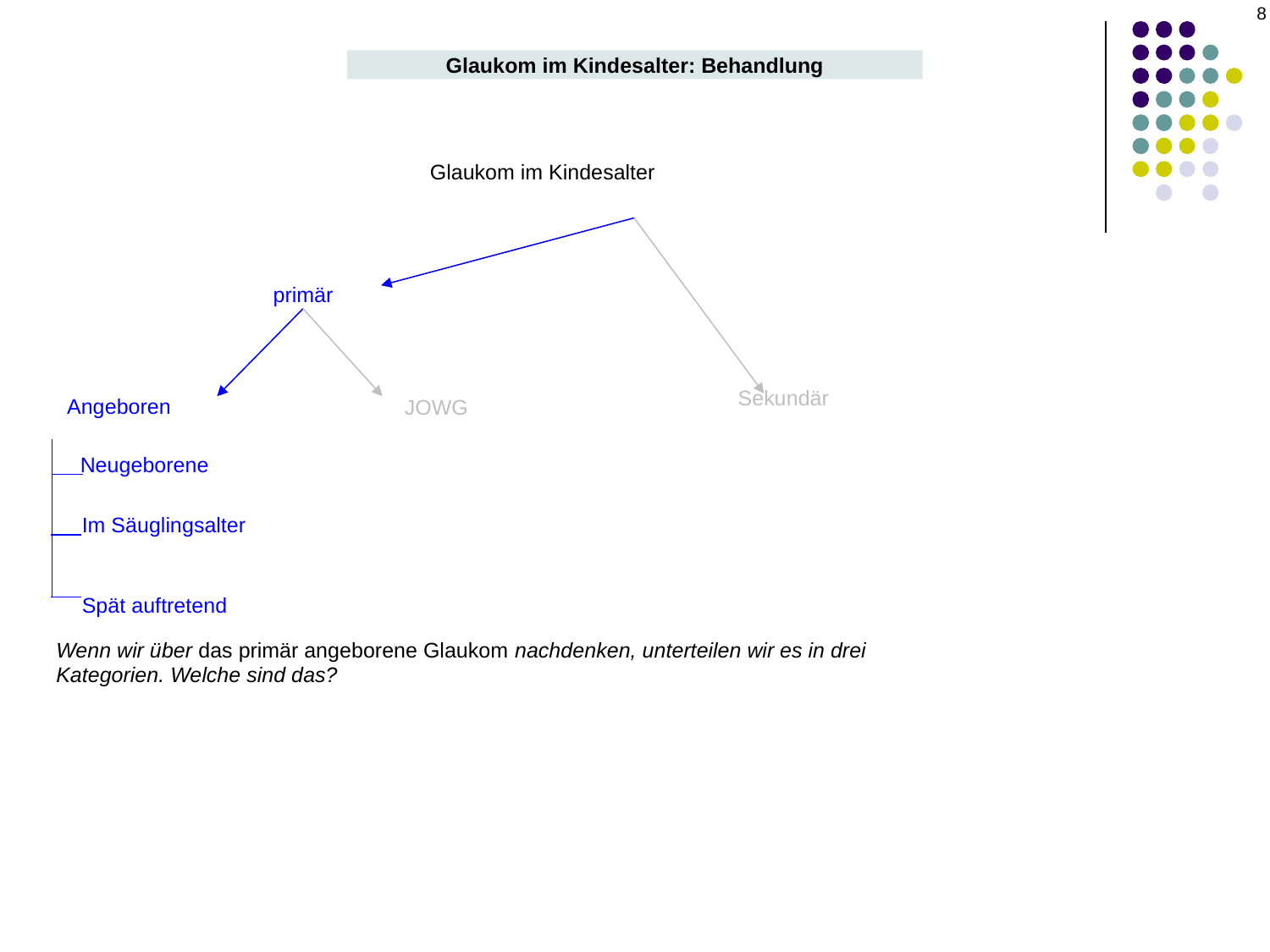

8
Glaukom im Kindesalter: Behandlung
Glaukom im Kindesalter
primär
Sekundär
Angeboren
JOWG
Neugeborene
Im Säuglingsalter
Spät auftretend
Wenn wir über das primär angeborene Glaukom nachdenken, unterteilen wir es in drei Kategorien. Welche sind das?